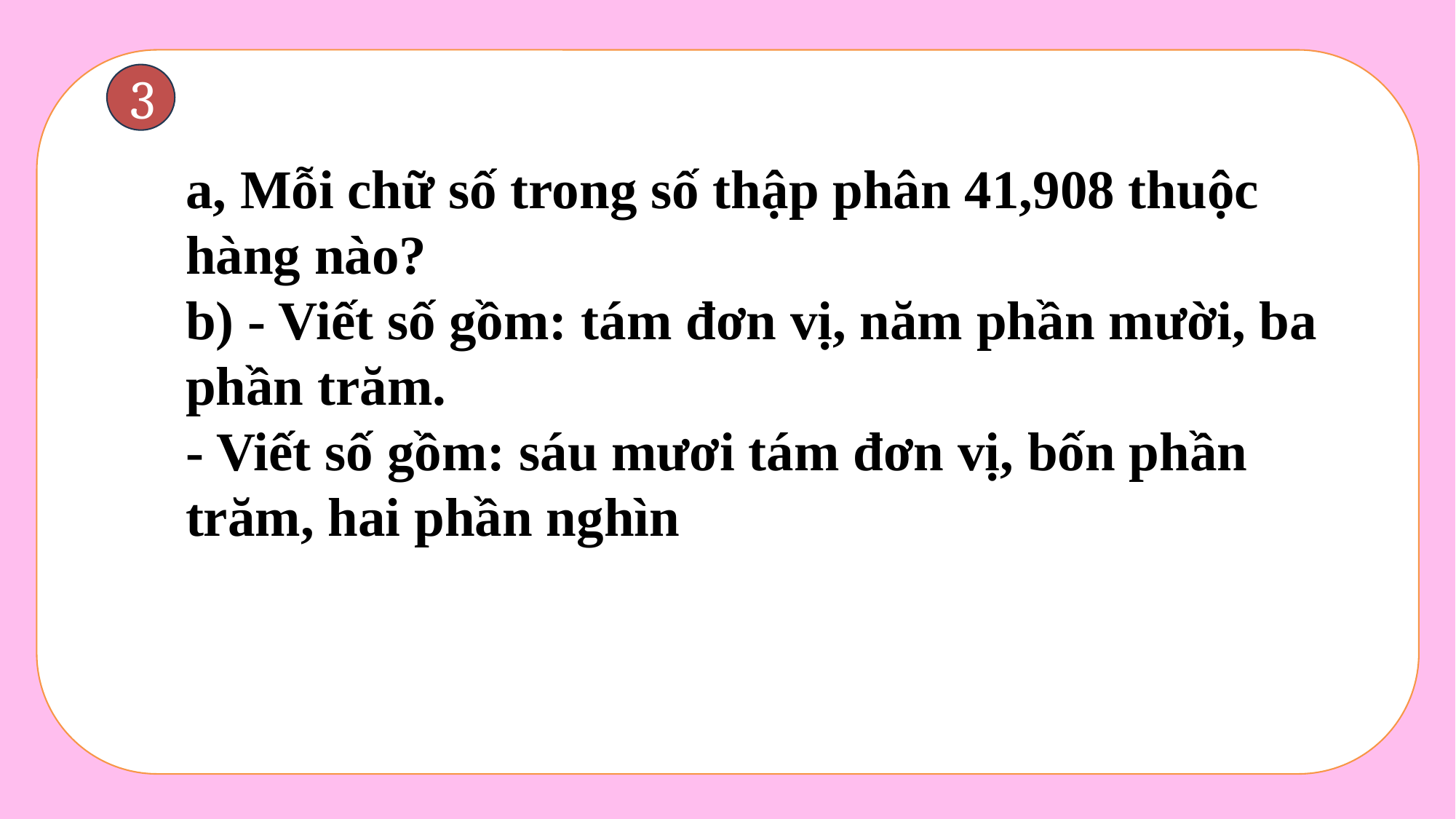

3
a, Mỗi chữ số trong số thập phân 41,908 thuộc hàng nào?
b) - Viết số gồm: tám đơn vị, năm phần mười, ba phần trăm.
- Viết số gồm: sáu mươi tám đơn vị, bốn phần trăm, hai phần nghìn